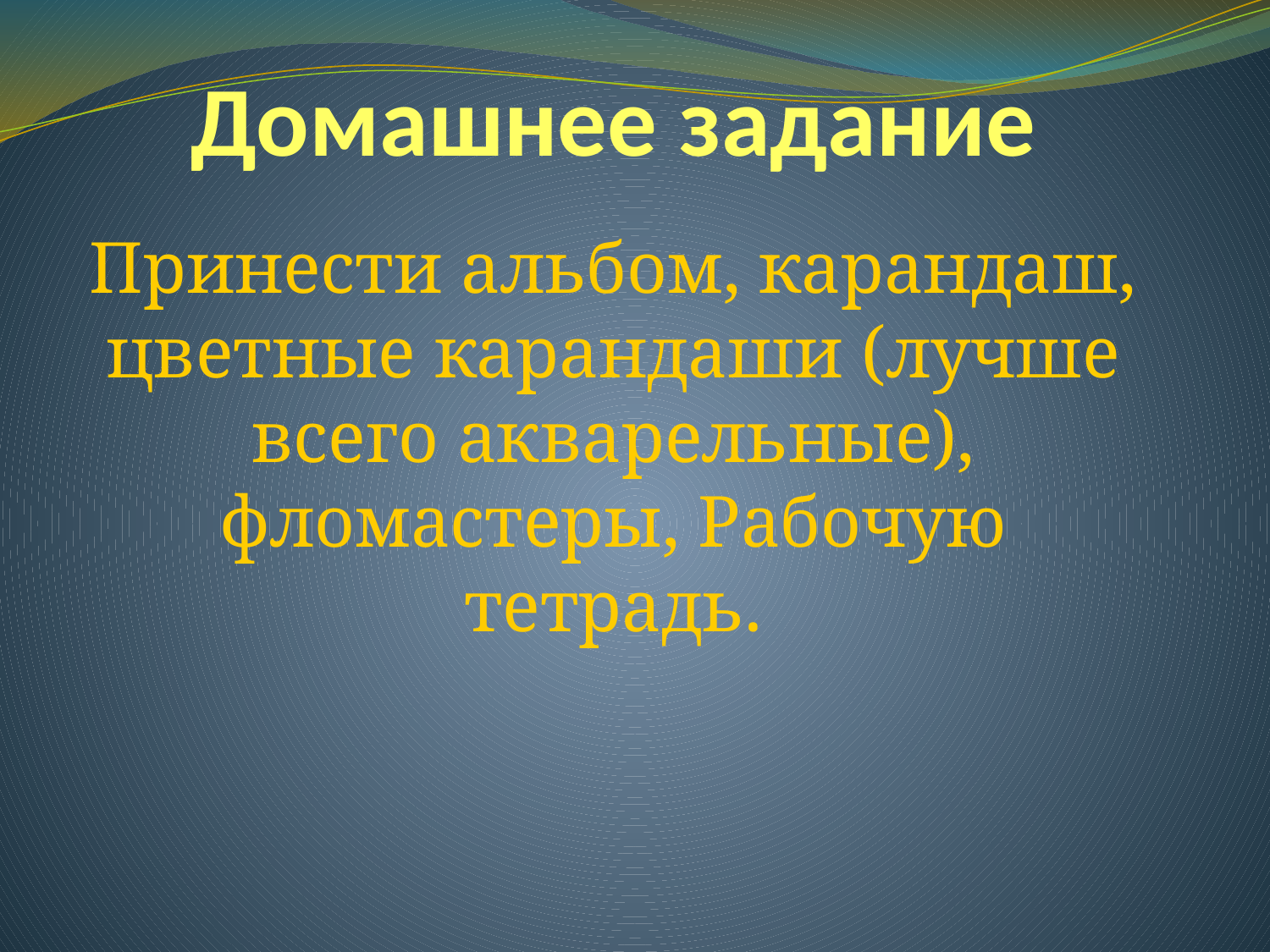

# Домашнее задание
Принести альбом, карандаш, цветные карандаши (лучше всего акварельные), фломастеры, Рабочую тетрадь.